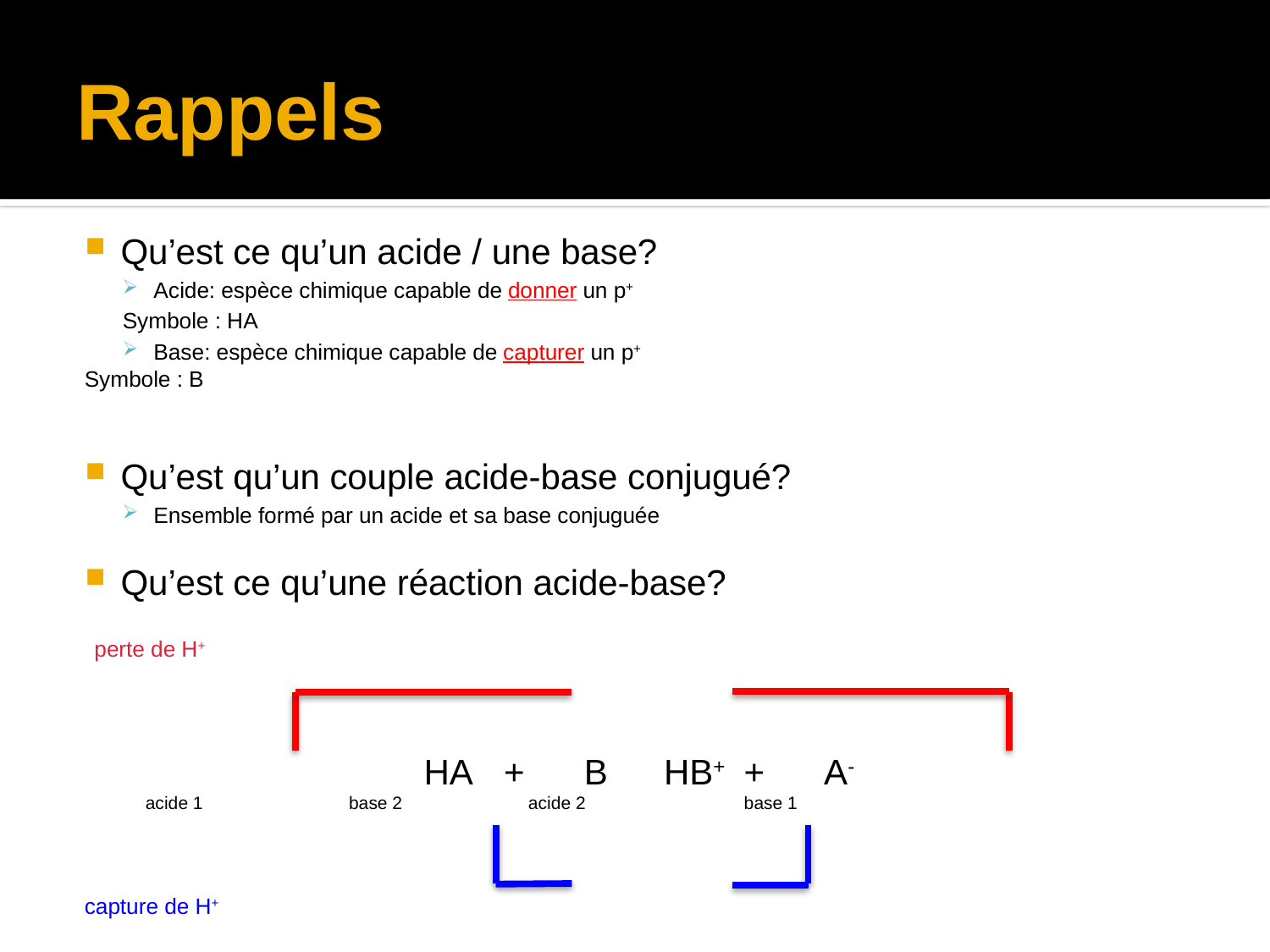

# Rappels
Qu’est ce qu’un acide / une base?
Acide: espèce chimique capable de donner un p+
	Symbole : HA
Base: espèce chimique capable de capturer un p+
	Symbole : B

Qu’est qu’un couple acide-base conjugué?
Ensemble formé par un acide et sa base conjuguée

Qu’est ce qu’une réaction acide-base?

				 perte de H+

HA	+	B 		HB+	+ 	A-
	             acide 1	             	     base 2	                	         acide 2	              	    base 1

							capture de H+